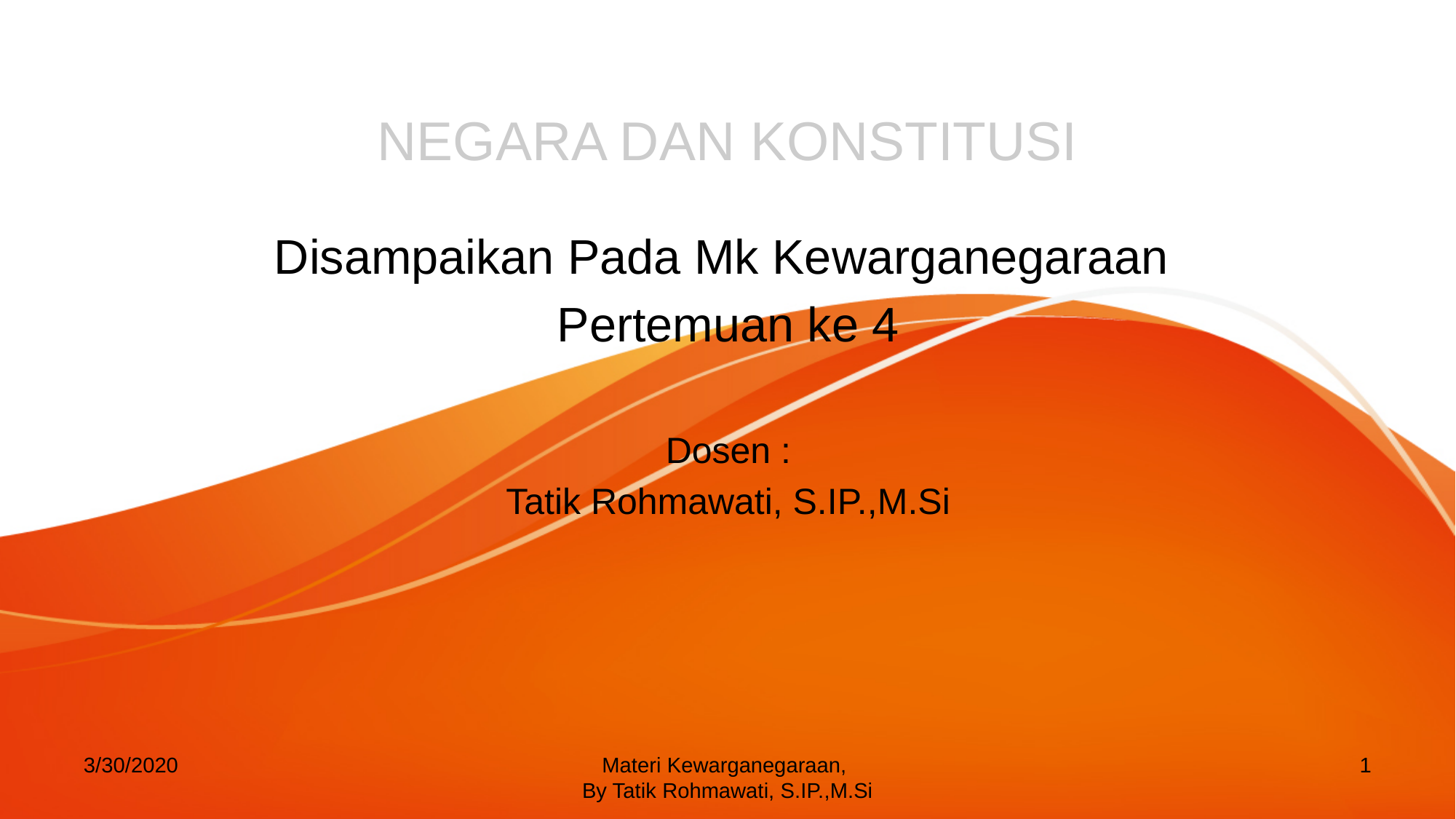

# NEGARA DAN KONSTITUSI
Disampaikan Pada Mk Kewarganegaraan
Pertemuan ke 4

Dosen :
Tatik Rohmawati, S.IP.,M.Si
3/30/2020
Materi Kewarganegaraan,
By Tatik Rohmawati, S.IP.,M.Si
1